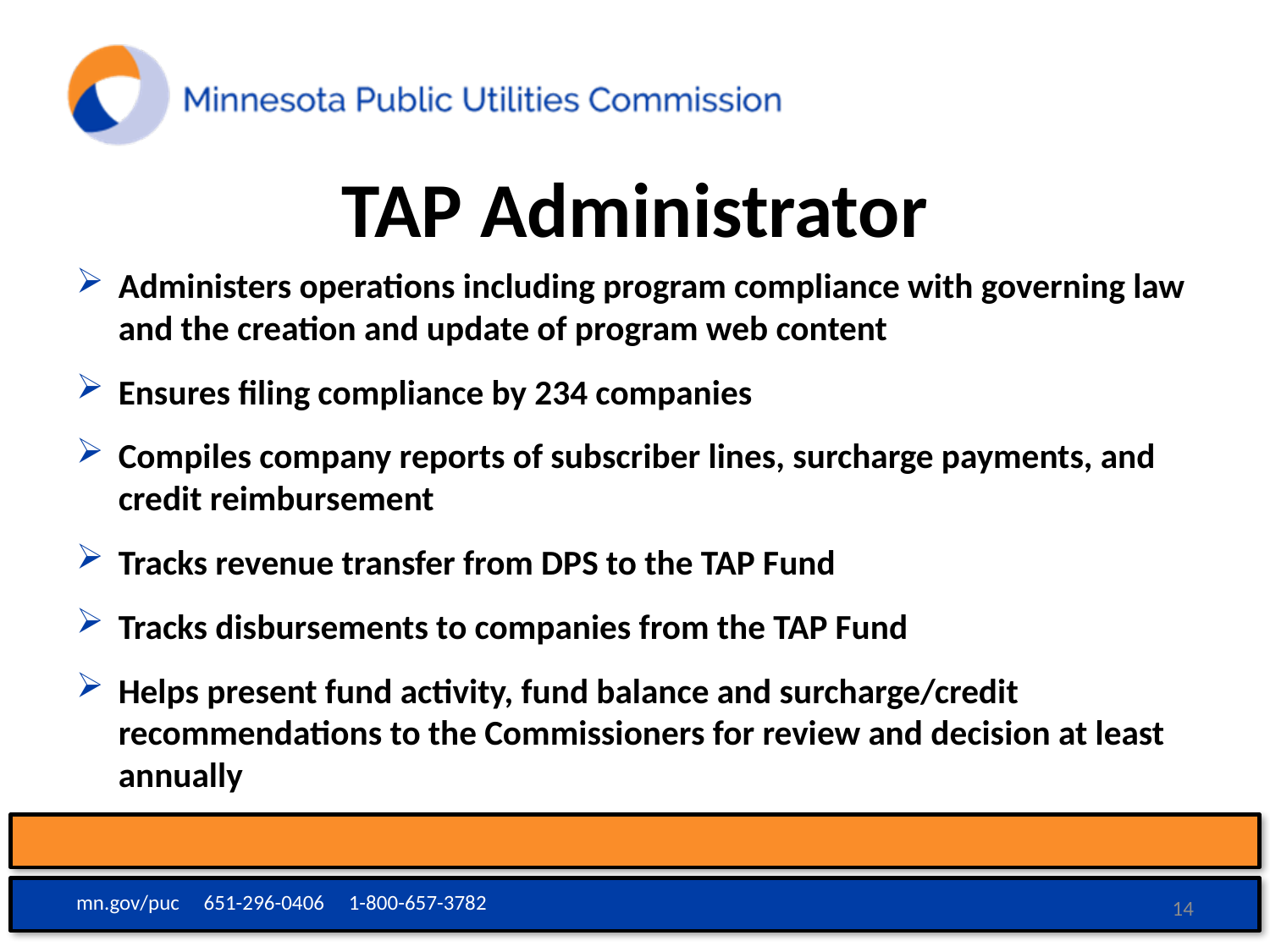

# TAP Administrator
Administers operations including program compliance with governing law and the creation and update of program web content

Ensures filing compliance by 234 companies

Compiles company reports of subscriber lines, surcharge payments, and credit reimbursement

Tracks revenue transfer from DPS to the TAP Fund

Tracks disbursements to companies from the TAP Fund

Helps present fund activity, fund balance and surcharge/credit recommendations to the Commissioners for review and decision at least annually
mn.gov/puc     651-296-0406     1-800-657-3782

14